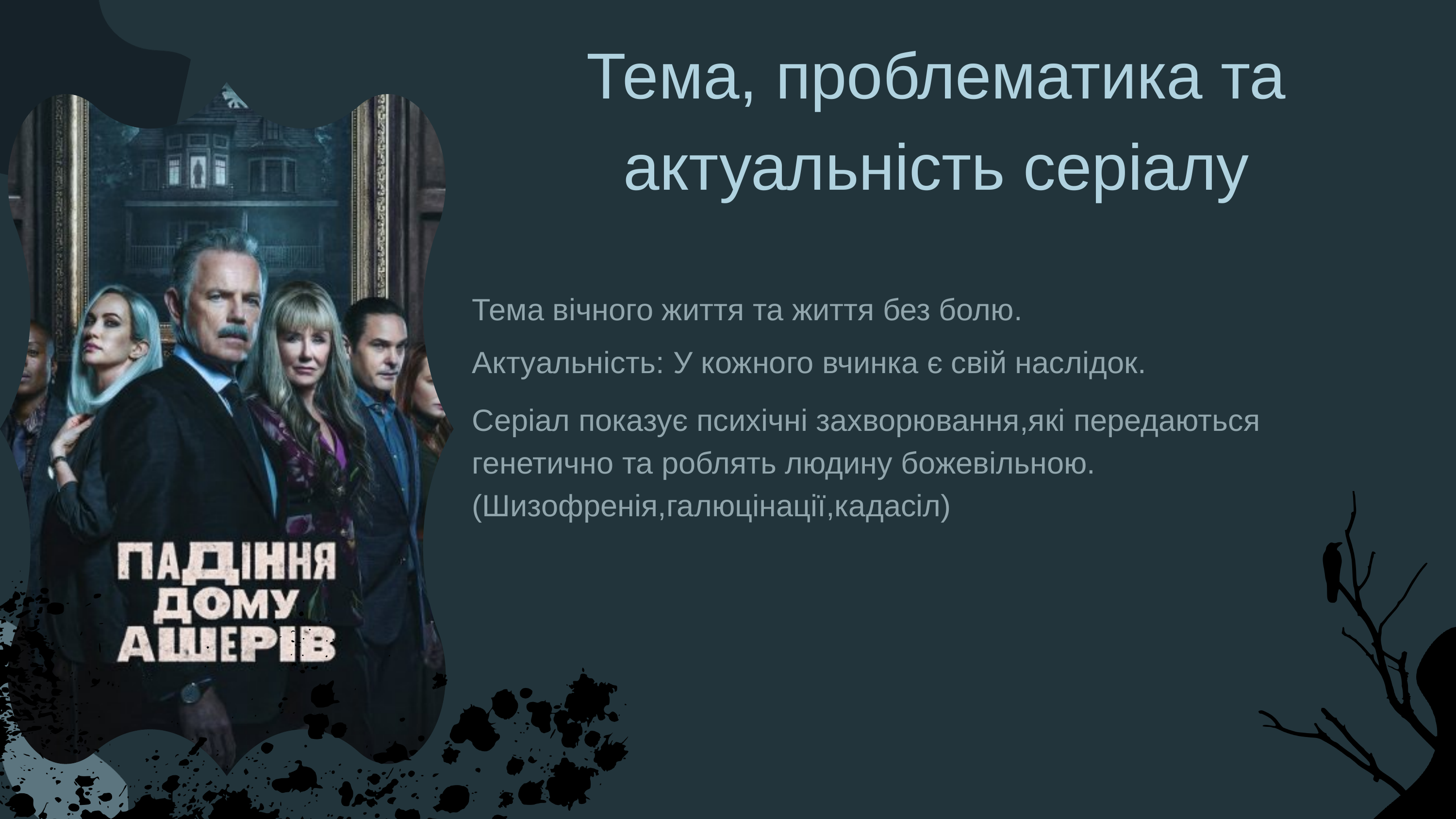

Тема, проблематика та актуальність серіалу

Тема вічного життя та життя без болю.

Актуальність: У кожного вчинка є свій наслідок.
Серіал показує психічні захворювання,які передаються генетично та роблять людину божевільною.(Шизофренія,галюцінації,кадасіл)